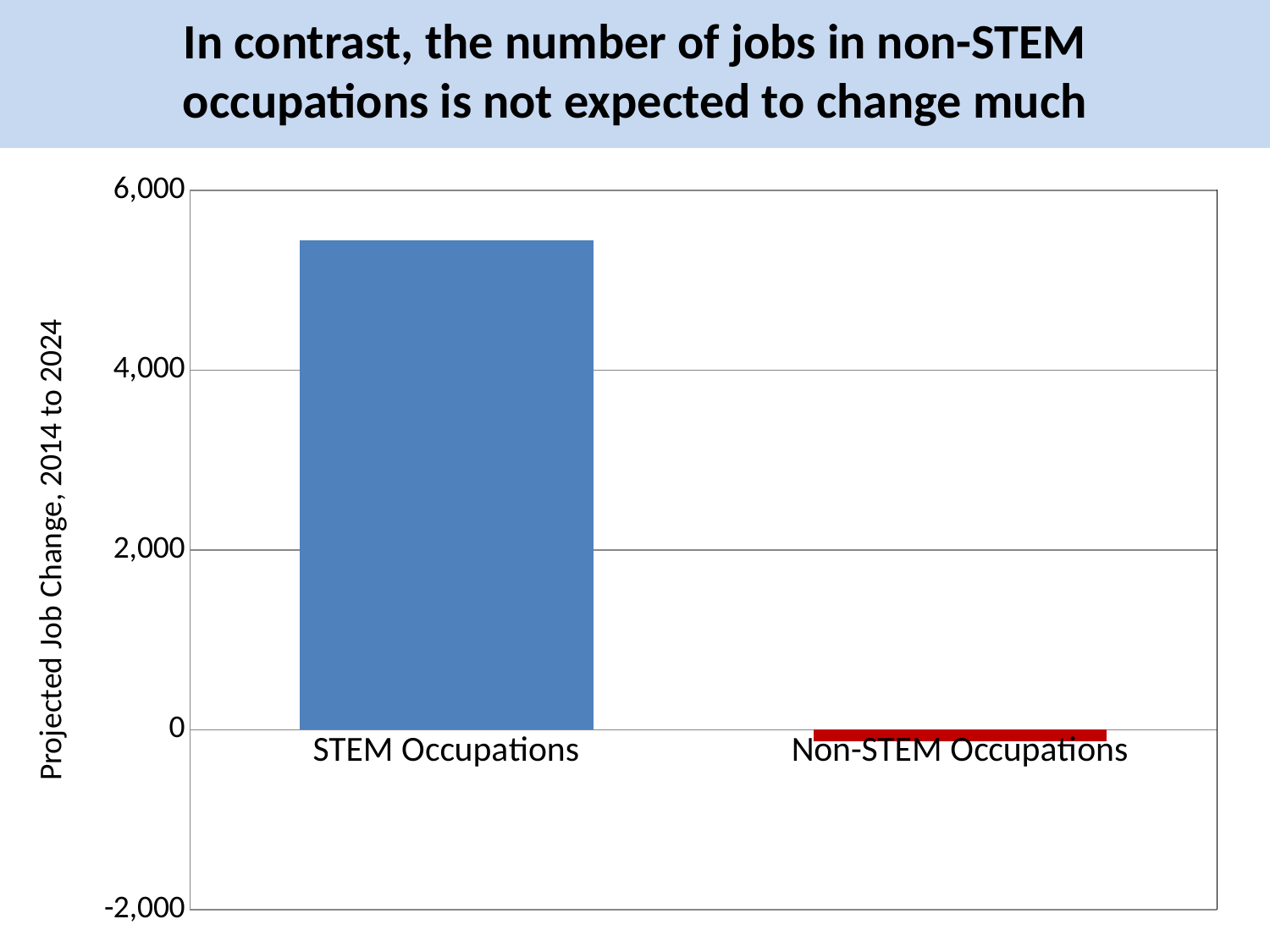

# In contrast, the number of jobs in non-STEM occupations is not expected to change much

### Chart

| Category |  |
|---|---|
| STEM Occupations | 5447.0 |
| Non-STEM Occupations | -128.0 |